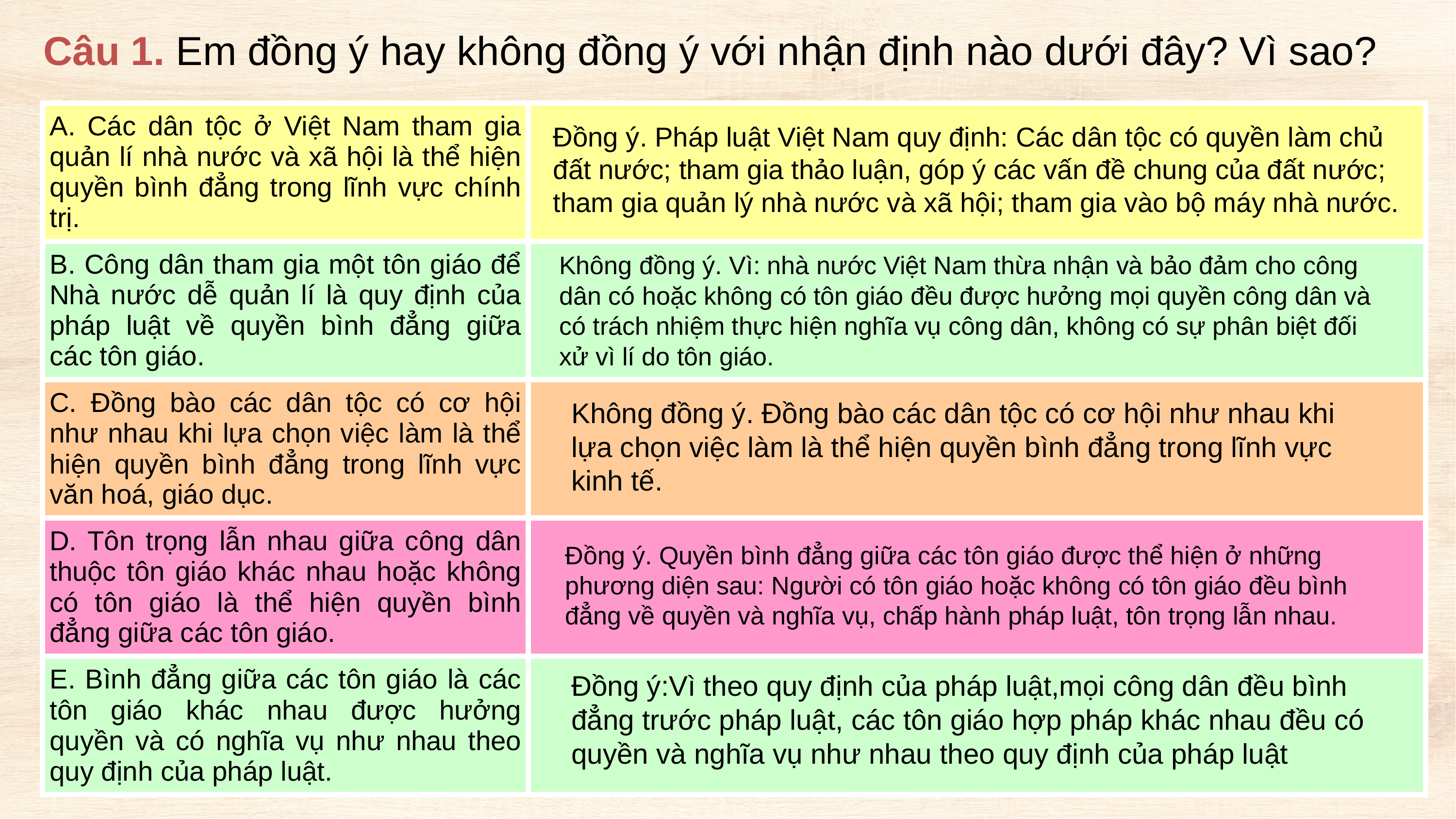

Câu 1. Em đồng ý hay không đồng ý với nhận định nào dưới đây? Vì sao?
| A. Các dân tộc ở Việt Nam tham gia quản lí nhà nước và xã hội là thể hiện quyền bình đẳng trong lĩnh vực chính trị. |  |
| --- | --- |
| B. Công dân tham gia một tôn giáo để Nhà nước dễ quản lí là quy định của pháp luật về quyền bình đẳng giữa các tôn giáo. |  |
| C. Đồng bào các dân tộc có cơ hội như nhau khi lựa chọn việc làm là thể hiện quyền bình đẳng trong lĩnh vực văn hoá, giáo dục. |  |
| D. Tôn trọng lẫn nhau giữa công dân thuộc tôn giáo khác nhau hoặc không có tôn giáo là thể hiện quyền bình đẳng giữa các tôn giáo. |  |
| E. Bình đẳng giữa các tôn giáo là các tôn giáo khác nhau được hưởng quyền và có nghĩa vụ như nhau theo quy định của pháp luật. |  |
Đồng ý. Pháp luật Việt Nam quy định: Các dân tộc có quyền làm chủ đất nước; tham gia thảo luận, góp ý các vấn đề chung của đất nước; tham gia quản lý nhà nước và xã hội; tham gia vào bộ máy nhà nước.
Không đồng ý. Vì: nhà nước Việt Nam thừa nhận và bảo đảm cho công dân có hoặc không có tôn giáo đều được hưởng mọi quyền công dân và có trách nhiệm thực hiện nghĩa vụ công dân, không có sự phân biệt đối xử vì lí do tôn giáo.
Không đồng ý. Đồng bào các dân tộc có cơ hội như nhau khi lựa chọn việc làm là thể hiện quyền bình đẳng trong lĩnh vực kinh tế.
Đồng ý. Quyền bình đẳng giữa các tôn giáo được thể hiện ở những phương diện sau: Người có tôn giáo hoặc không có tôn giáo đều bình đẳng về quyền và nghĩa vụ, chấp hành pháp luật, tôn trọng lẫn nhau.
Đồng ý:Vì theo quy định của pháp luật,mọi công dân đều bình đẳng trước pháp luật, các tôn giáo hợp pháp khác nhau đều có quyền và nghĩa vụ như nhau theo quy định của pháp luật